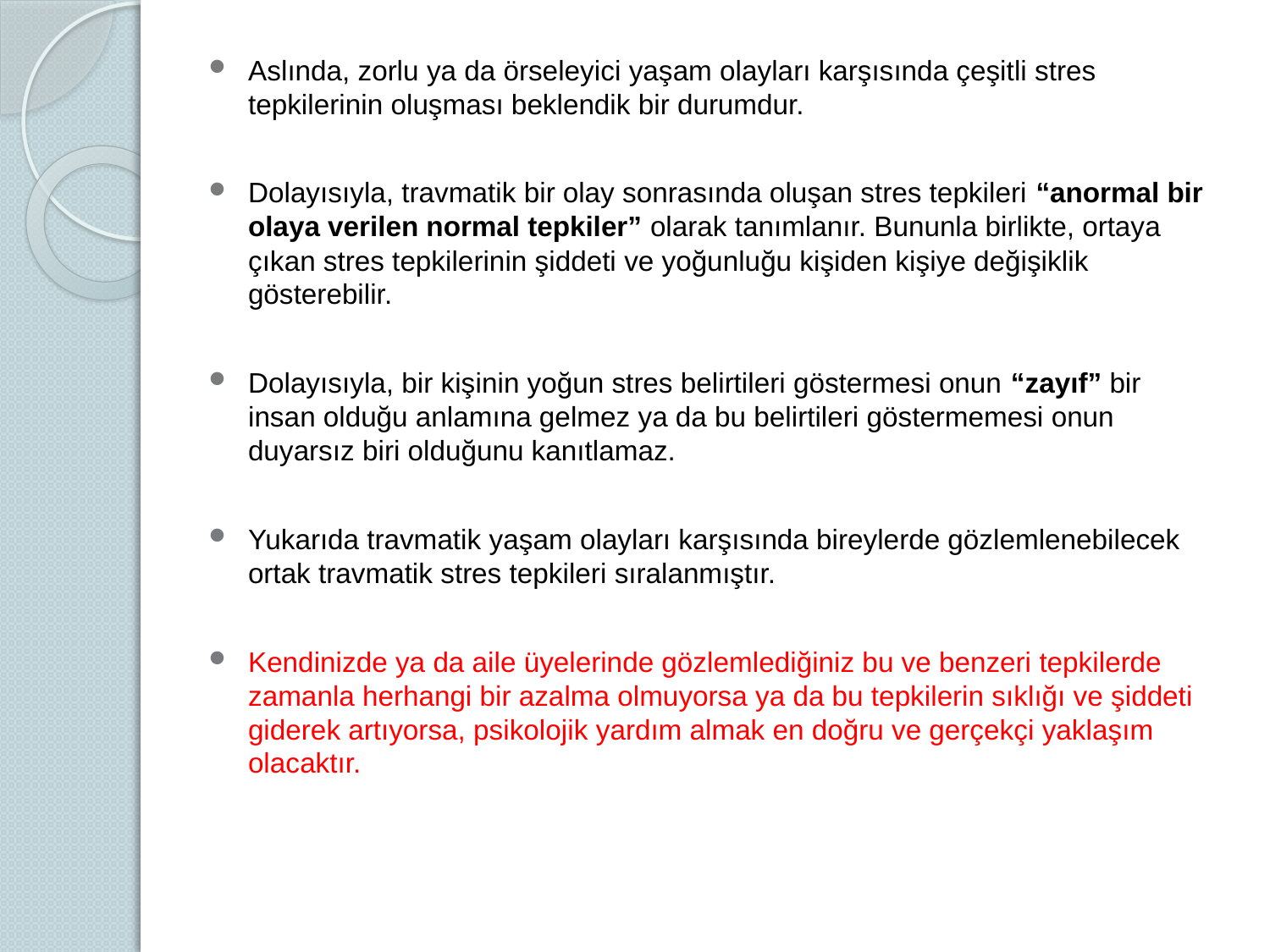

Aslında, zorlu ya da örseleyici yaşam olayları karşısında çeşitli stres tepkilerinin oluşması beklendik bir durumdur.

Dolayısıyla, travmatik bir olay sonrasında oluşan stres tepkileri “anormal bir olaya verilen normal tepkiler” olarak tanımlanır. Bununla birlikte, ortaya çıkan stres tepkilerinin şiddeti ve yoğunluğu kişiden kişiye değişiklik gösterebilir.

Dolayısıyla, bir kişinin yoğun stres belirtileri göstermesi onun “zayıf” bir insan olduğu anlamına gelmez ya da bu belirtileri göstermemesi onun duyarsız biri olduğunu kanıtlamaz.

Yukarıda travmatik yaşam olayları karşısında bireylerde gözlemlenebilecek ortak travmatik stres tepkileri sıralanmıştır.

Kendinizde ya da aile üyelerinde gözlemlediğiniz bu ve benzeri tepkilerde zamanla herhangi bir azalma olmuyorsa ya da bu tepkilerin sıklığı ve şiddeti giderek artıyorsa, psikolojik yardım almak en doğru ve gerçekçi yaklaşım olacaktır.